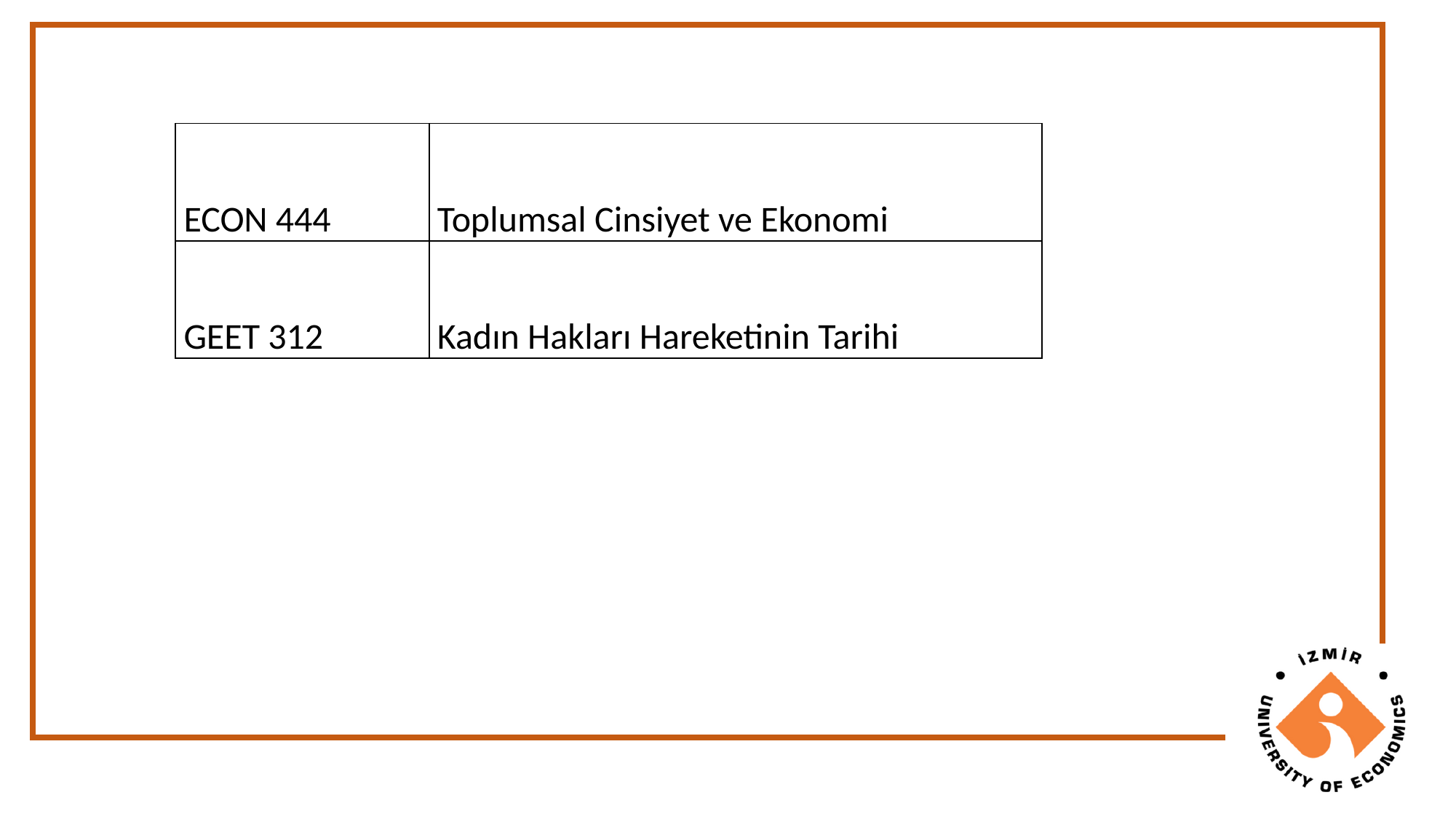

| ECON 444 | Toplumsal Cinsiyet ve Ekonomi |
| --- | --- |
| GEET 312 | Kadın Hakları Hareketinin Tarihi |